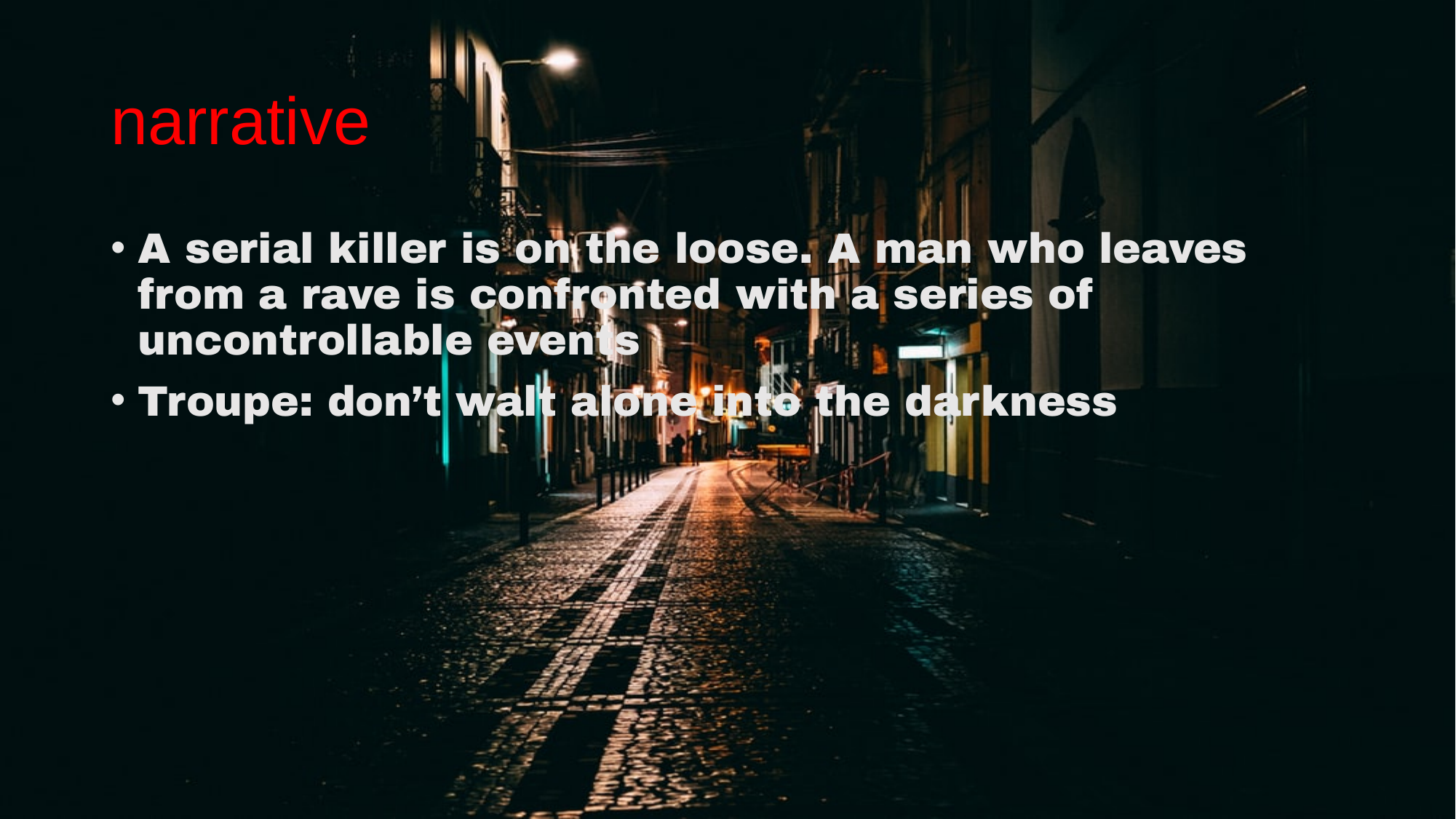

# narrative
A serial killer is on the loose. A man who leaves from a rave is confronted with a series of uncontrollable events
Troupe: don’t walt alone into the darkness